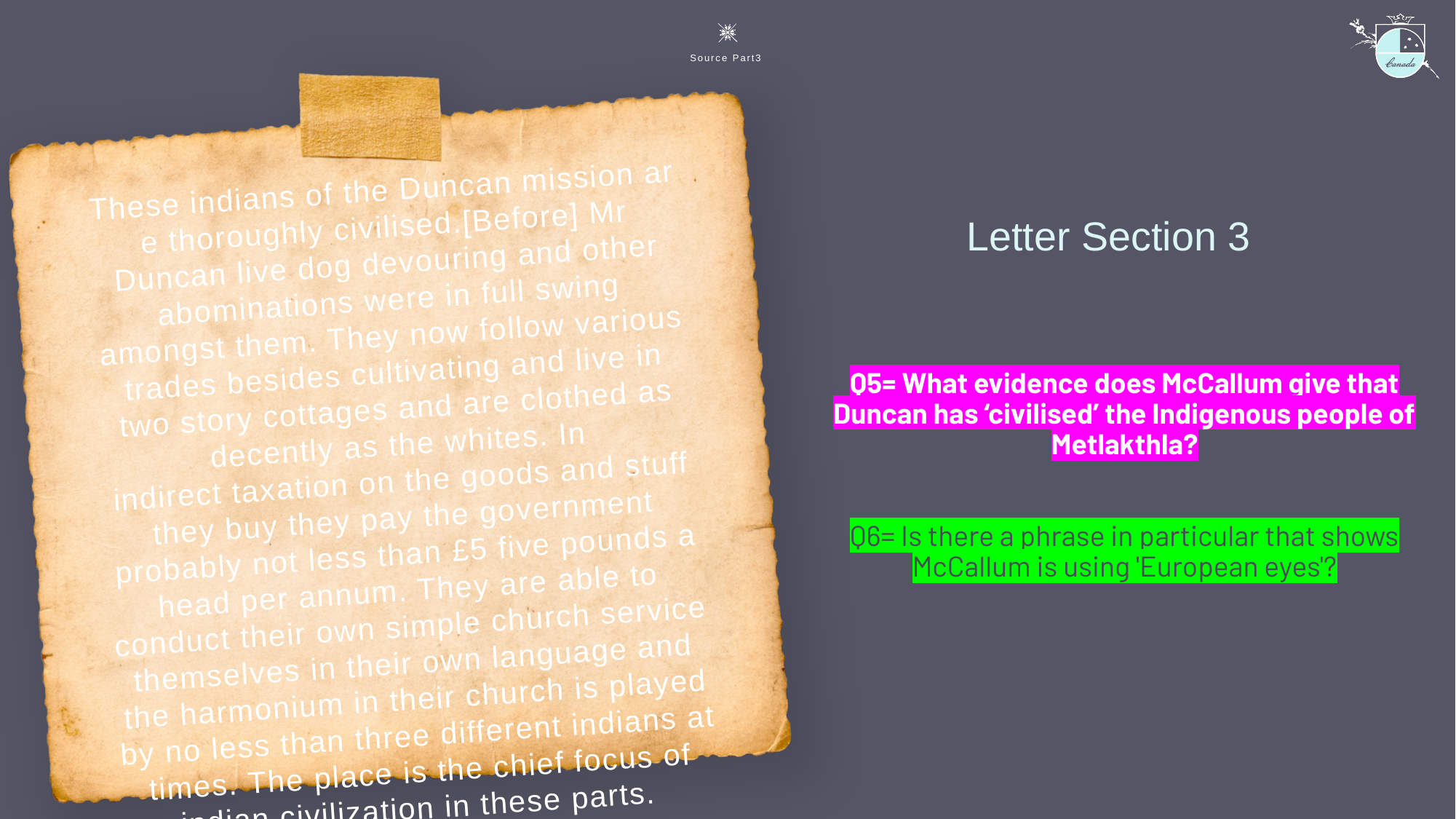

Source Part3
Letter Section 3
These indians of the Duncan mission are thoroughly civilised.[Before] Mr Duncan live dog devouring and other abominations were in full swing amongst them. They now follow various trades besides cultivating and live in two story cottages and are clothed as decently as the whites. In indirect taxation on the goods and stuff they buy they pay the government probably not less than £5 five pounds a head per annum. They are able to conduct their own simple church service themselves in their own language and the harmonium in their church is played by no less than three different indians at times. The place is the chief focus of indian civilization in these parts.

Q5= What evidence does McCallum give that Duncan has ‘civilised’ the Indigenous people of Metlakthla?

Q6= Is there a phrase in particular that shows McCallum is using 'European eyes'?